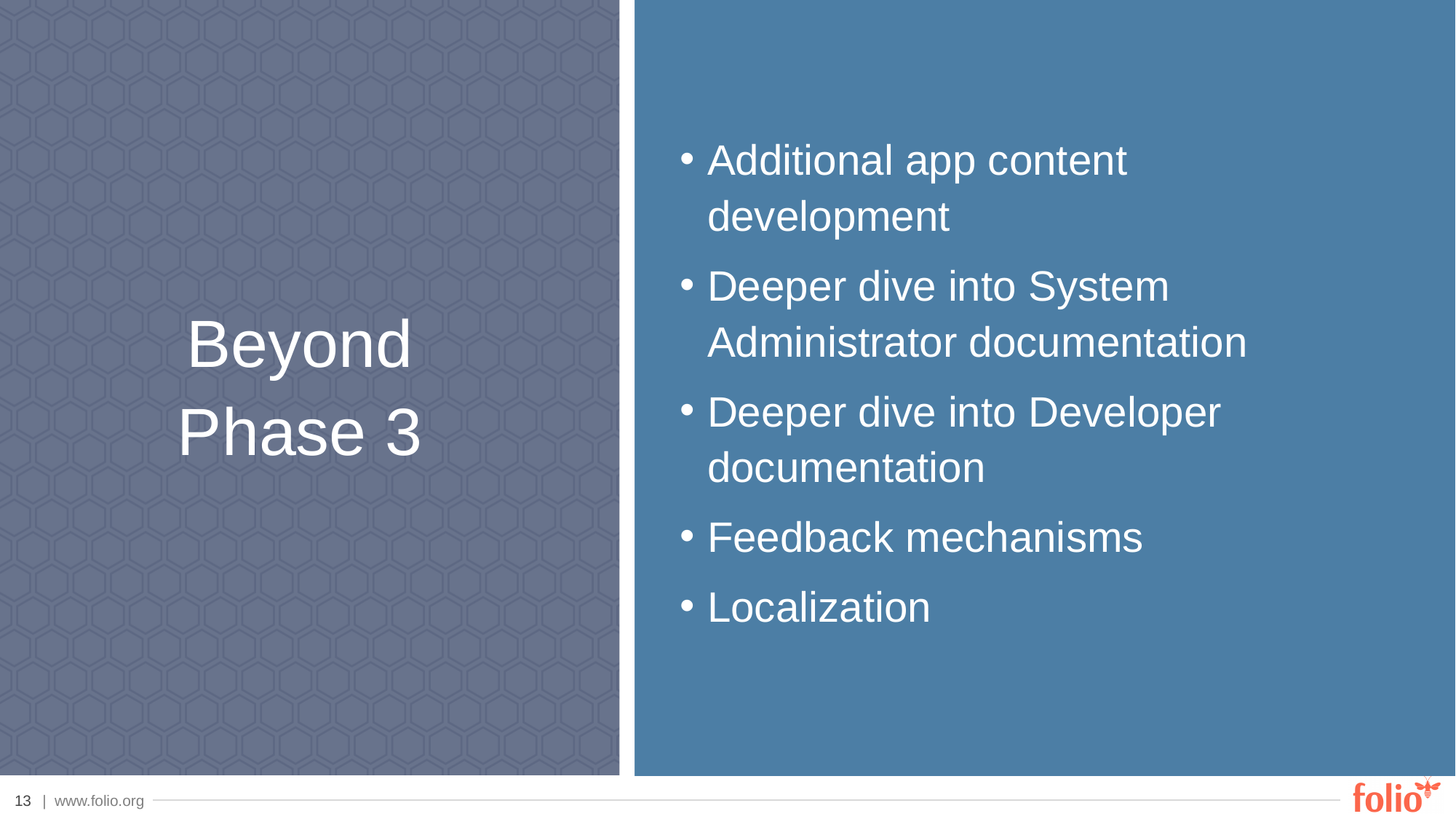

Additional app content development
Deeper dive into System Administrator documentation
Deeper dive into Developer documentation
Feedback mechanisms
Localization

Beyond
Phase 3